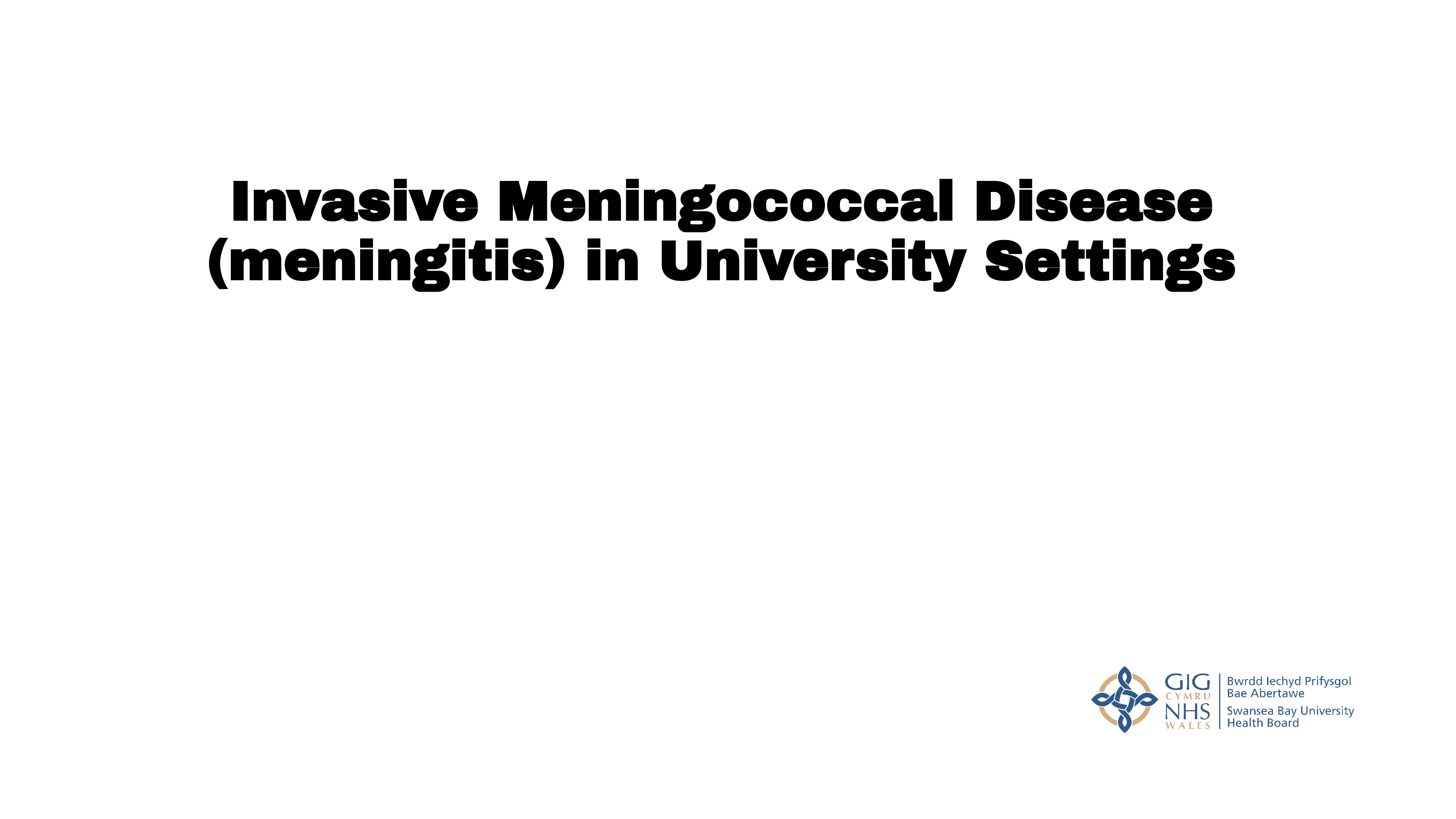

# Invasive Meningococcal Disease (meningitis) in University Settings